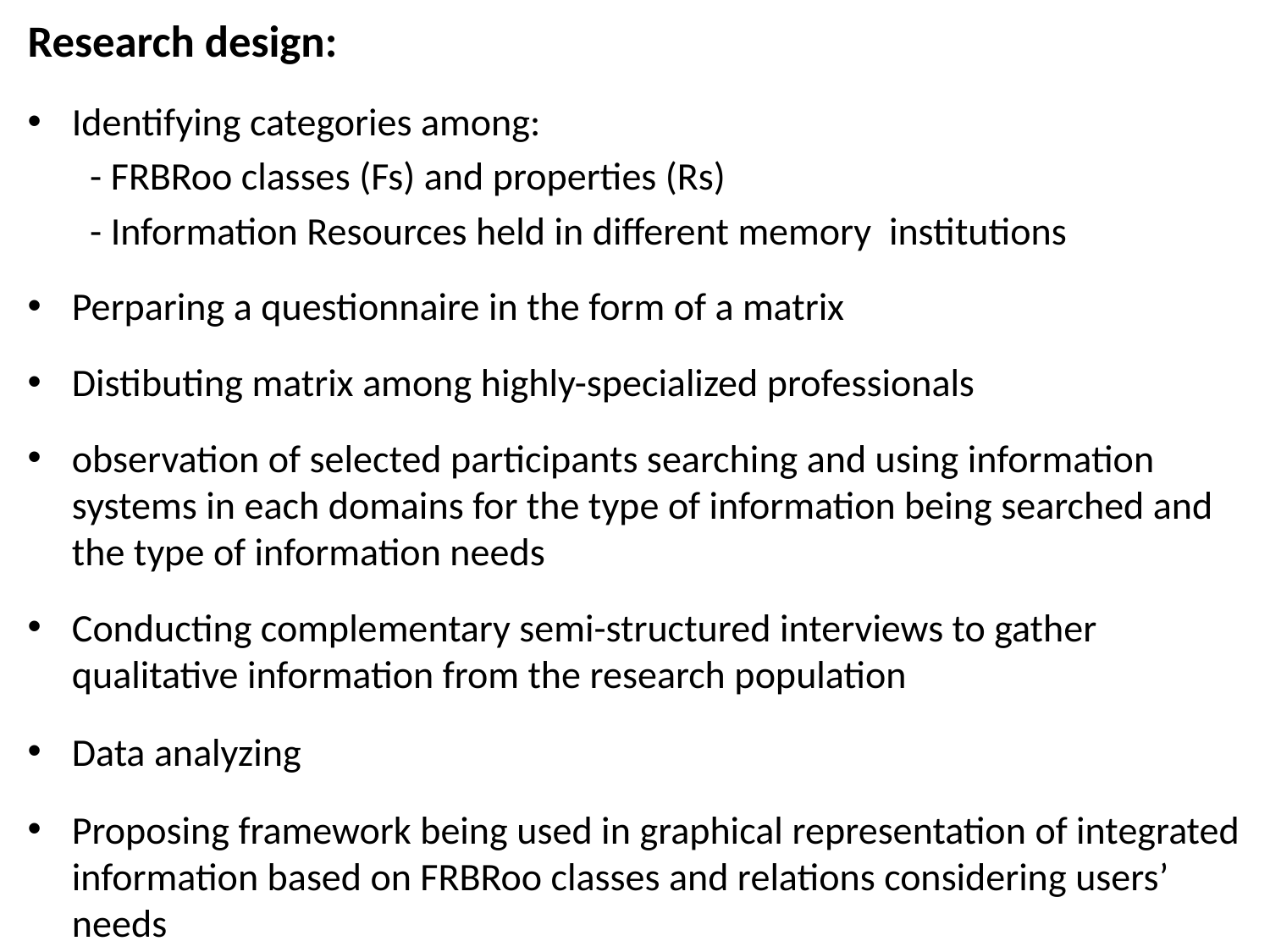

Research design:

Identifying categories among:
       - FRBRoo classes (Fs) and properties (Rs)
       - Information Resources held in different memory  institutions

Perparing a questionnaire in the form of a matrix

Distibuting matrix among highly-specialized professionals

observation of selected participants searching and using information systems in each domains for the type of information being searched and the type of information needs

Conducting complementary semi-structured interviews to gather qualitative information from the research population

Data analyzing

Proposing framework being used in graphical representation of integrated information based on FRBRoo classes and relations considering users’ needs
#